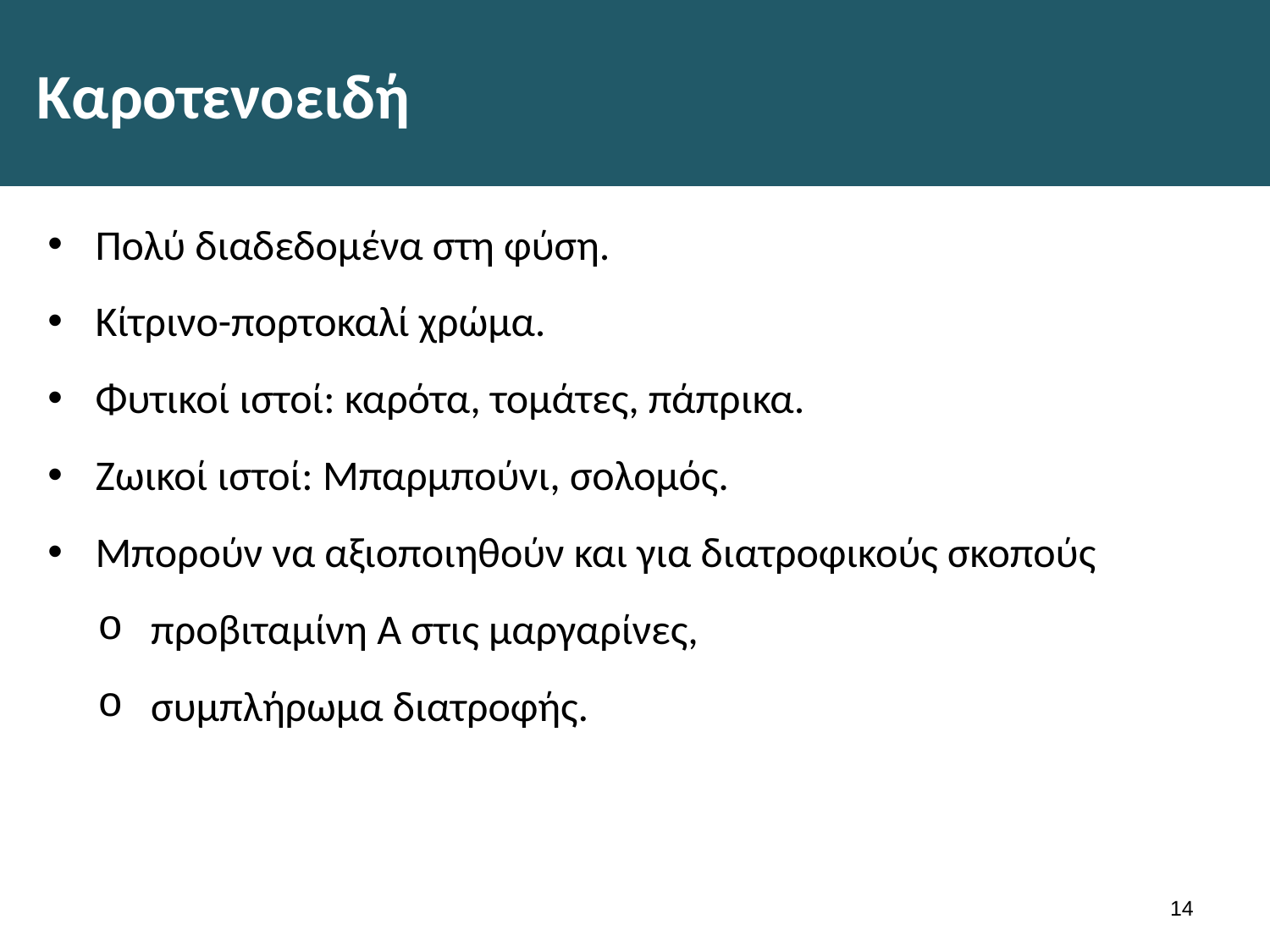

# Καροτενοειδή
Πολύ διαδεδομένα στη φύση.
Κίτρινο-πορτοκαλί χρώμα.
Φυτικοί ιστοί: καρότα, τομάτες, πάπρικα.
Ζωικοί ιστοί: Μπαρμπούνι, σολομός.
Μπορούν να αξιοποιηθούν και για διατροφικούς σκοπούς
προβιταμίνη Α στις μαργαρίνες,
συμπλήρωμα διατροφής.
14